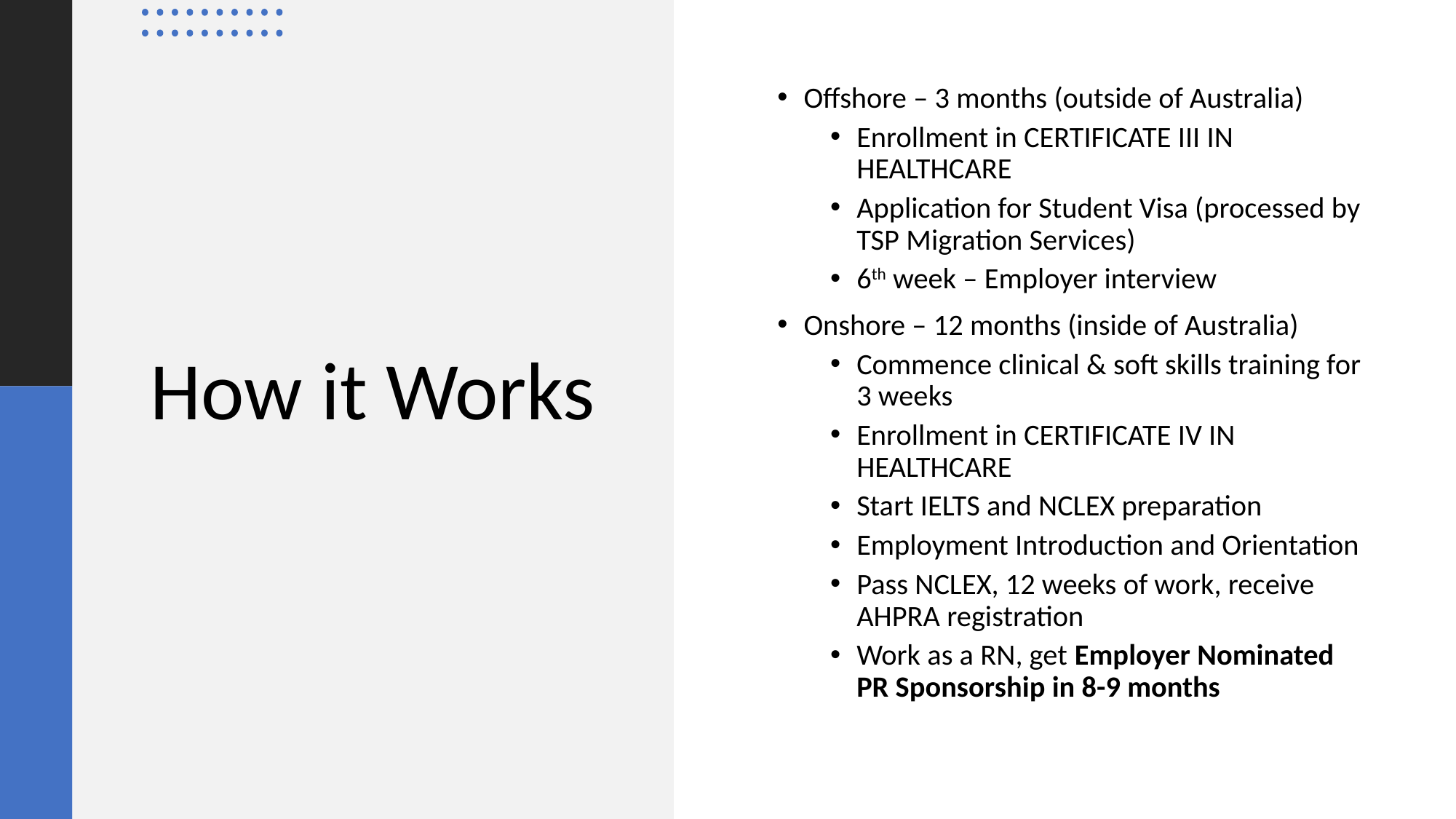

Offshore – 3 months (outside of Australia)
Enrollment in CERTIFICATE III IN HEALTHCARE
Application for Student Visa (processed by TSP Migration Services)
6th week – Employer interview
Onshore – 12 months (inside of Australia)
Commence clinical & soft skills training for 3 weeks
Enrollment in CERTIFICATE IV IN HEALTHCARE
Start IELTS and NCLEX preparation
Employment Introduction and Orientation
Pass NCLEX, 12 weeks of work, receive AHPRA registration
Work as a RN, get Employer Nominated PR Sponsorship in 8-9 months
# How it Works